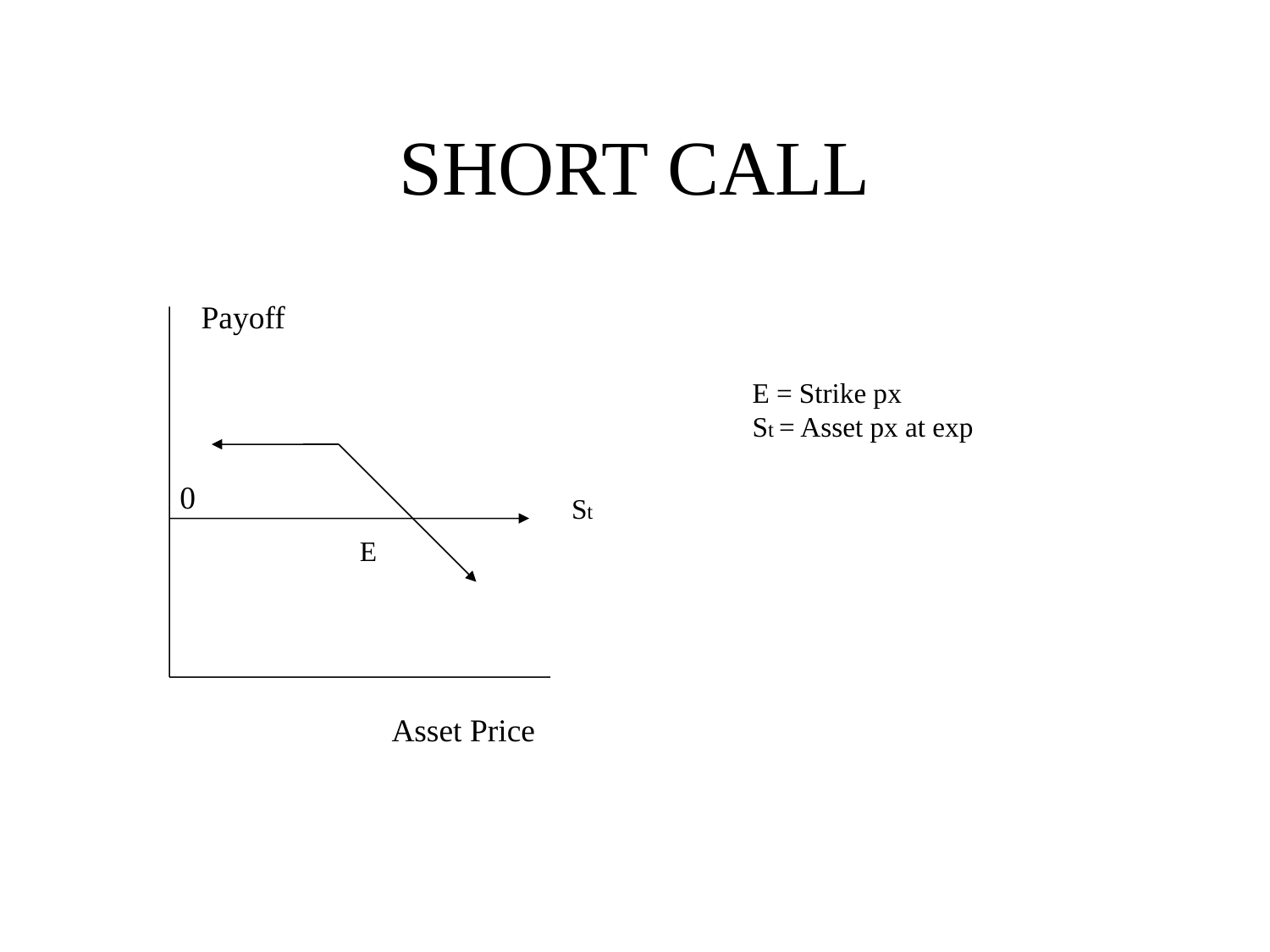

# SHORT CALL

Payoff

E = Strike px
St = Asset px at exp

0
St

E

Asset Price